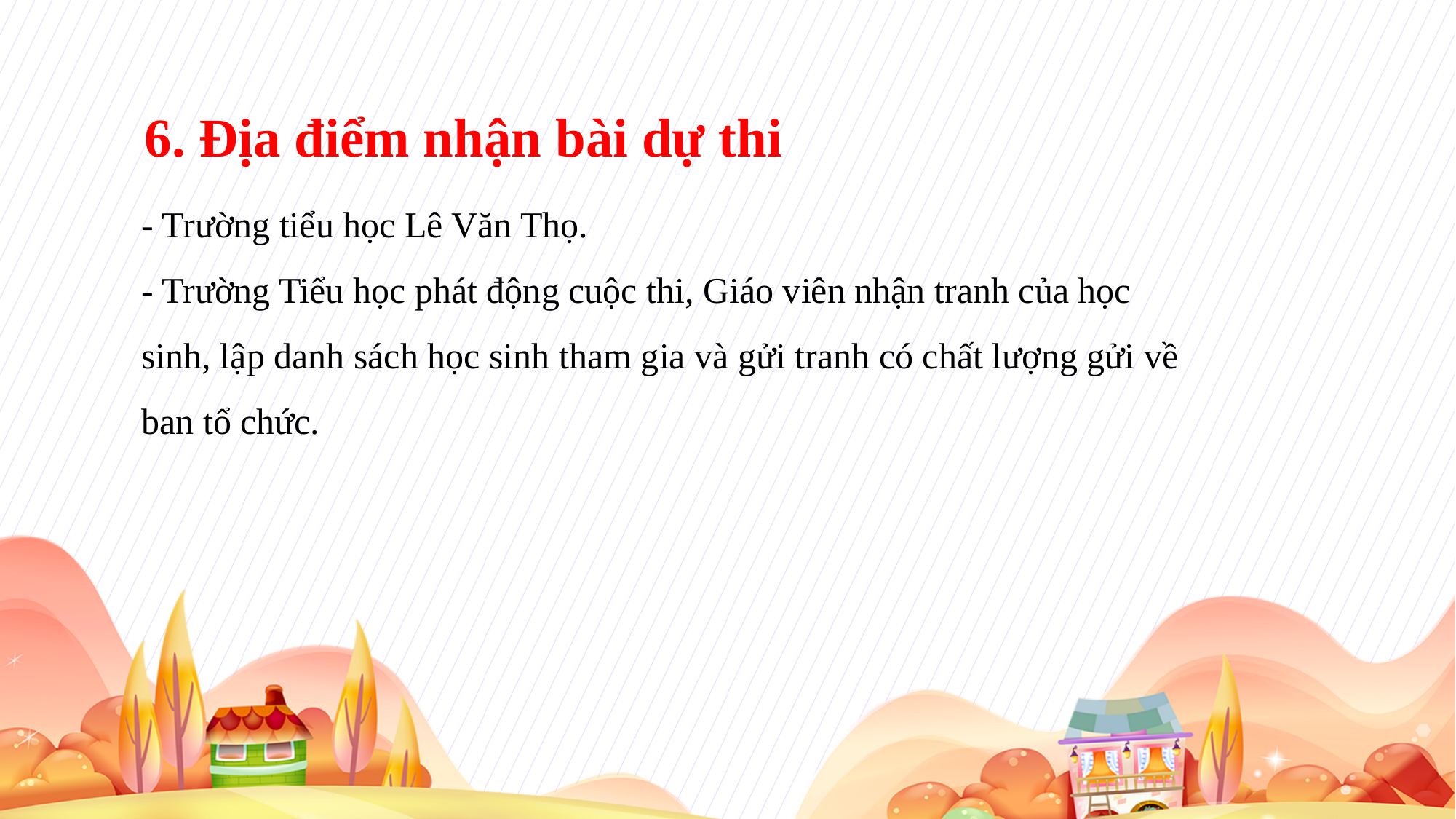

6. Địa điểm nhận bài dự thi
- Trường tiểu học Lê Văn Thọ.
- Trường Tiểu học phát động cuộc thi, Giáo viên nhận tranh của học sinh, lập danh sách học sinh tham gia và gửi tranh có chất lượng gửi về ban tổ chức.